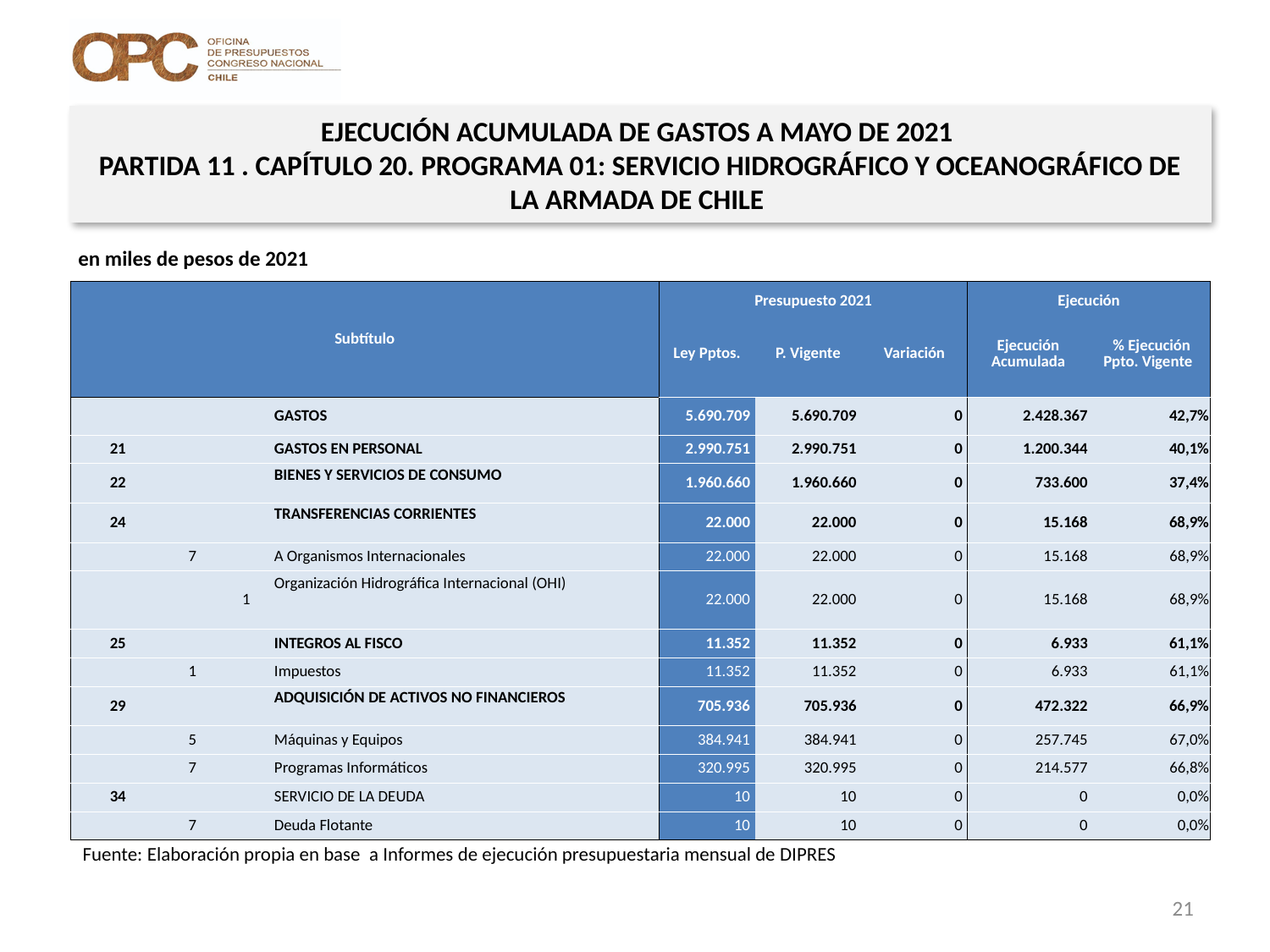

EJECUCIÓN ACUMULADA DE GASTOS A MAYO DE 2021
PARTIDA 11 . CAPÍTULO 20. PROGRAMA 01: SERVICIO HIDROGRÁFICO Y OCEANOGRÁFICO DE LA ARMADA DE CHILE
en miles de pesos de 2021
| Subtítulo |  |  |  | Presupuesto 2021 |  |  | Ejecución |  |
| --- | --- | --- | --- | --- | --- | --- | --- | --- |
|  |  |  |  | Ley Pptos. | P. Vigente | Variación | Ejecución Acumulada | % Ejecución Ppto. Vigente |
|  |  |  | GASTOS | 5.690.709 | 5.690.709 | 0 | 2.428.367 | 42,7% |
| 21 |  |  | GASTOS EN PERSONAL | 2.990.751 | 2.990.751 | 0 | 1.200.344 | 40,1% |
| 22 |  |  | BIENES Y SERVICIOS DE CONSUMO | 1.960.660 | 1.960.660 | 0 | 733.600 | 37,4% |
| 24 |  |  | TRANSFERENCIAS CORRIENTES | 22.000 | 22.000 | 0 | 15.168 | 68,9% |
|  | 7 |  | A Organismos Internacionales | 22.000 | 22.000 | 0 | 15.168 | 68,9% |
|  |  | 1 | Organización Hidrográfica Internacional (OHI) | 22.000 | 22.000 | 0 | 15.168 | 68,9% |
| 25 |  |  | INTEGROS AL FISCO | 11.352 | 11.352 | 0 | 6.933 | 61,1% |
|  | 1 |  | Impuestos | 11.352 | 11.352 | 0 | 6.933 | 61,1% |
| 29 |  |  | ADQUISICIÓN DE ACTIVOS NO FINANCIEROS | 705.936 | 705.936 | 0 | 472.322 | 66,9% |
|  | 5 |  | Máquinas y Equipos | 384.941 | 384.941 | 0 | 257.745 | 67,0% |
|  | 7 |  | Programas Informáticos | 320.995 | 320.995 | 0 | 214.577 | 66,8% |
| 34 |  |  | SERVICIO DE LA DEUDA | 10 | 10 | 0 | 0 | 0,0% |
|  | 7 |  | Deuda Flotante | 10 | 10 | 0 | 0 | 0,0% |
Fuente: Elaboración propia en base  a Informes de ejecución presupuestaria mensual de DIPRES

21